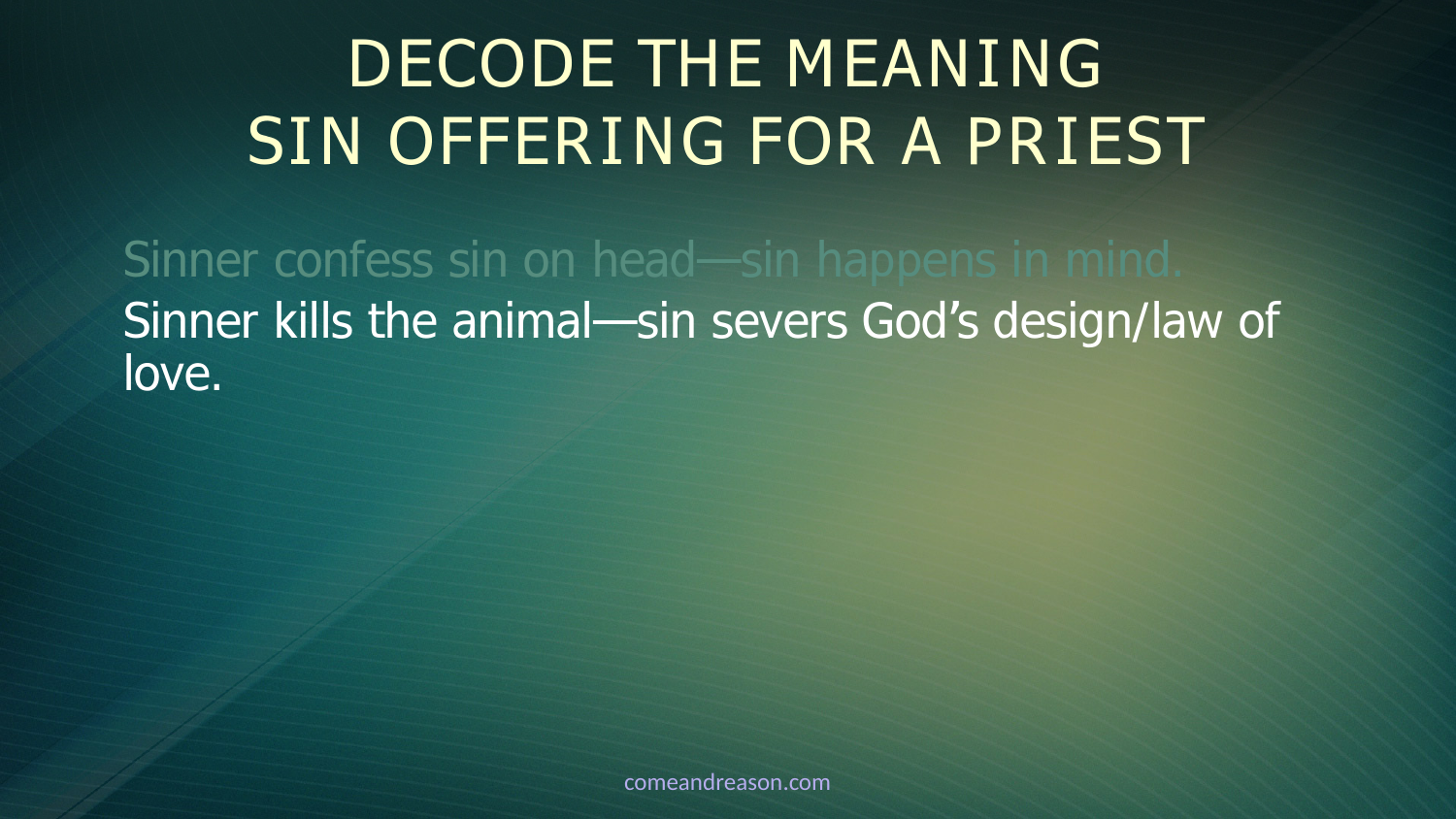

# Decode the Meaning Sin Offering for a Priest
Sinner confess sin on head—sin happens in mind.
Sinner kills the animal—sin severs God’s design/law of love.
comeandreason.com